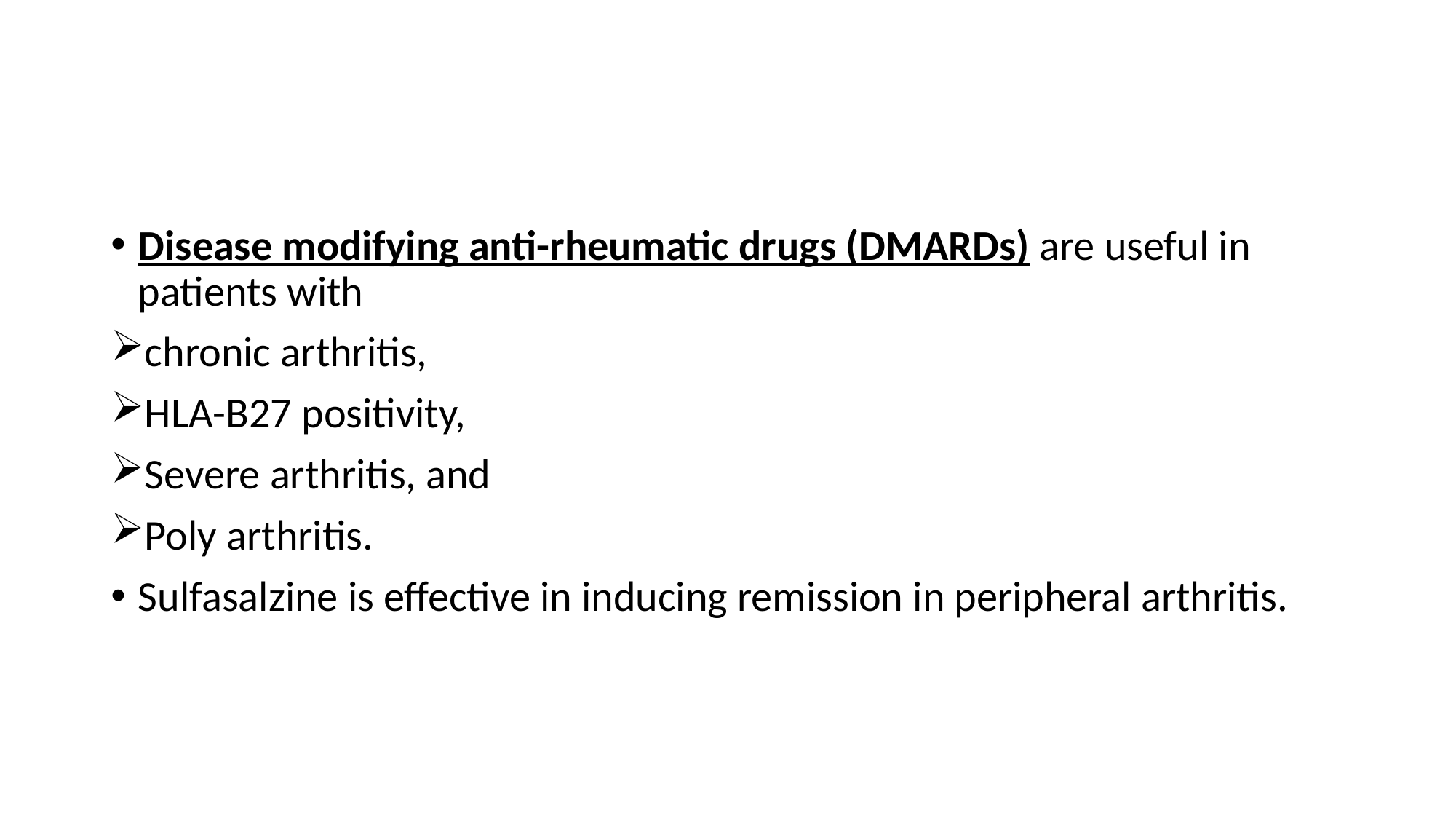

#
Disease modifying anti-rheumatic drugs (DMARDs) are useful in patients with
chronic arthritis,
HLA-B27 positivity,
Severe arthritis, and
Poly arthritis.
Sulfasalzine is effective in inducing remission in peripheral arthritis.